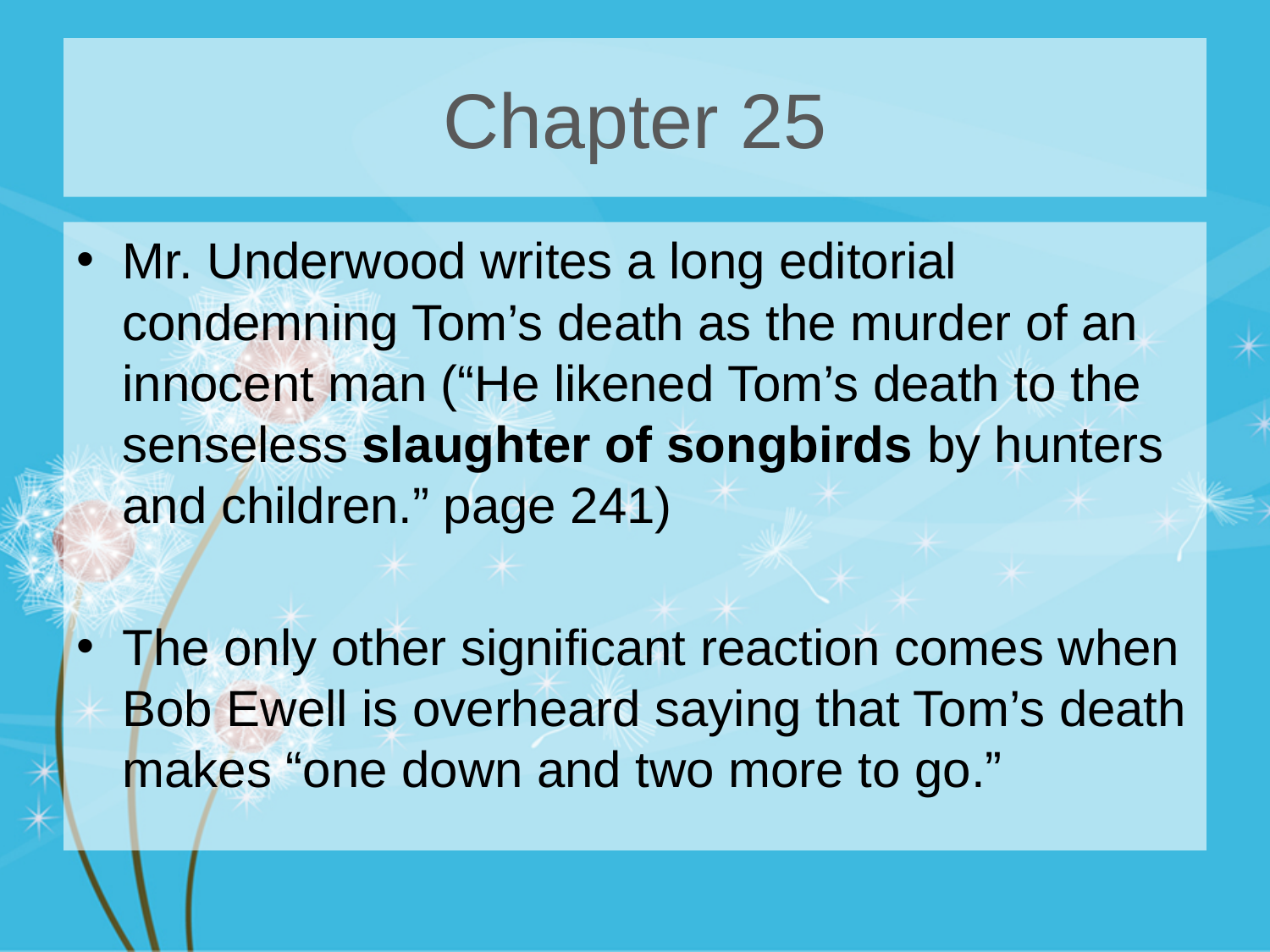

# Chapter 25
Mr. Underwood writes a long editorial condemning Tom’s death as the murder of an innocent man (“He likened Tom’s death to the senseless slaughter of songbirds by hunters and children.” page 241)

The only other significant reaction comes when Bob Ewell is overheard saying that Tom’s death makes “one down and two more to go.”